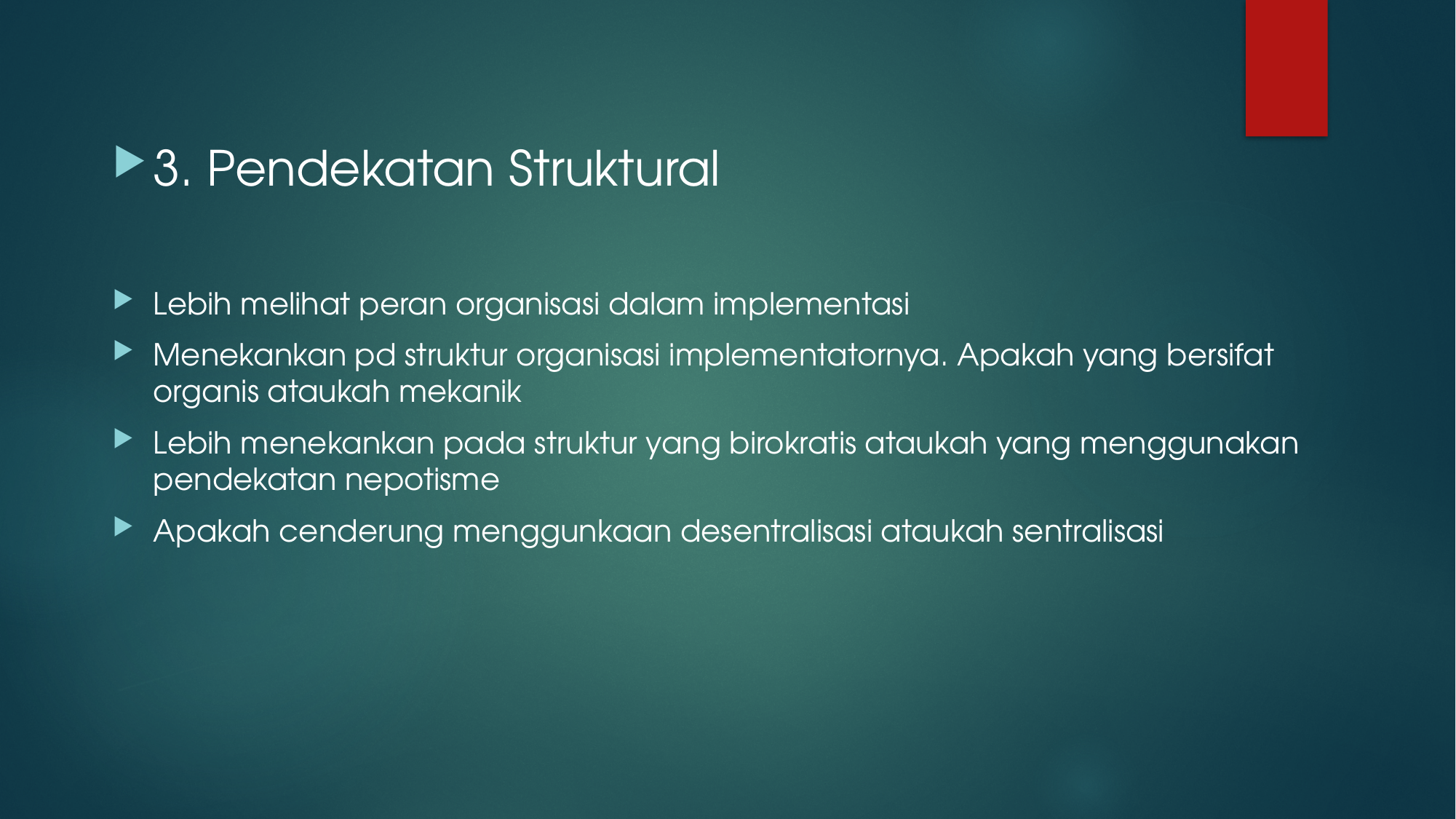

3. Pendekatan Struktural

Lebih melihat peran organisasi dalam implementasi
Menekankan pd struktur organisasi implementatornya. Apakah yang bersifat organis ataukah mekanik
Lebih menekankan pada struktur yang birokratis ataukah yang menggunakan pendekatan nepotisme
Apakah cenderung menggunkaan desentralisasi ataukah sentralisasi